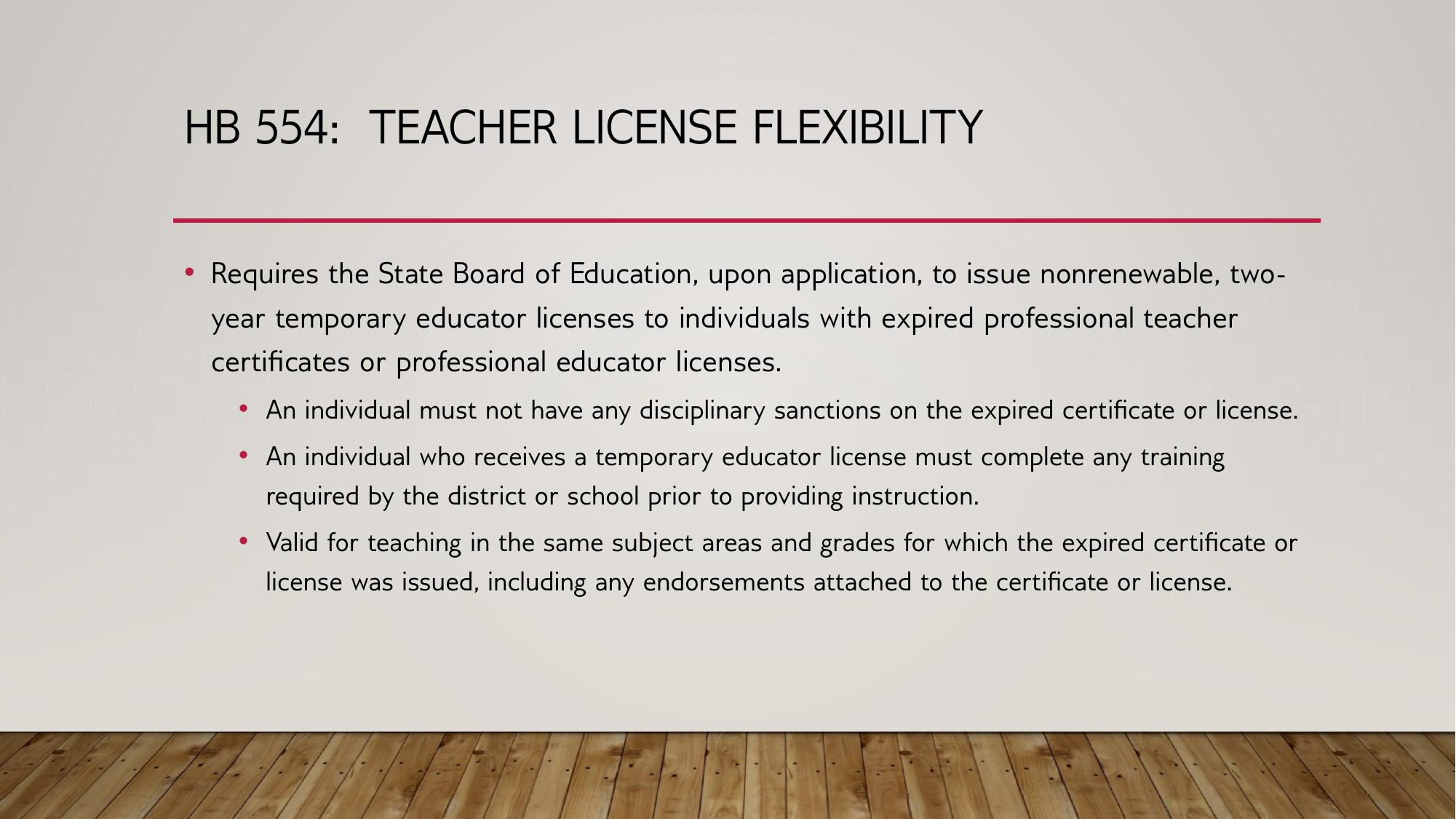

# HB 554:  Teacher License Flexibility
Requires the State Board of Education, upon application, to issue nonrenewable, two- year temporary educator licenses to individuals with expired professional teacher certificates or professional educator licenses.
An individual must not have any disciplinary sanctions on the expired certificate or license.
An individual who receives a temporary educator license must complete any training required by the district or school prior to providing instruction.
Valid for teaching in the same subject areas and grades for which the expired certificate or license was issued, including any endorsements attached to the certificate or license.